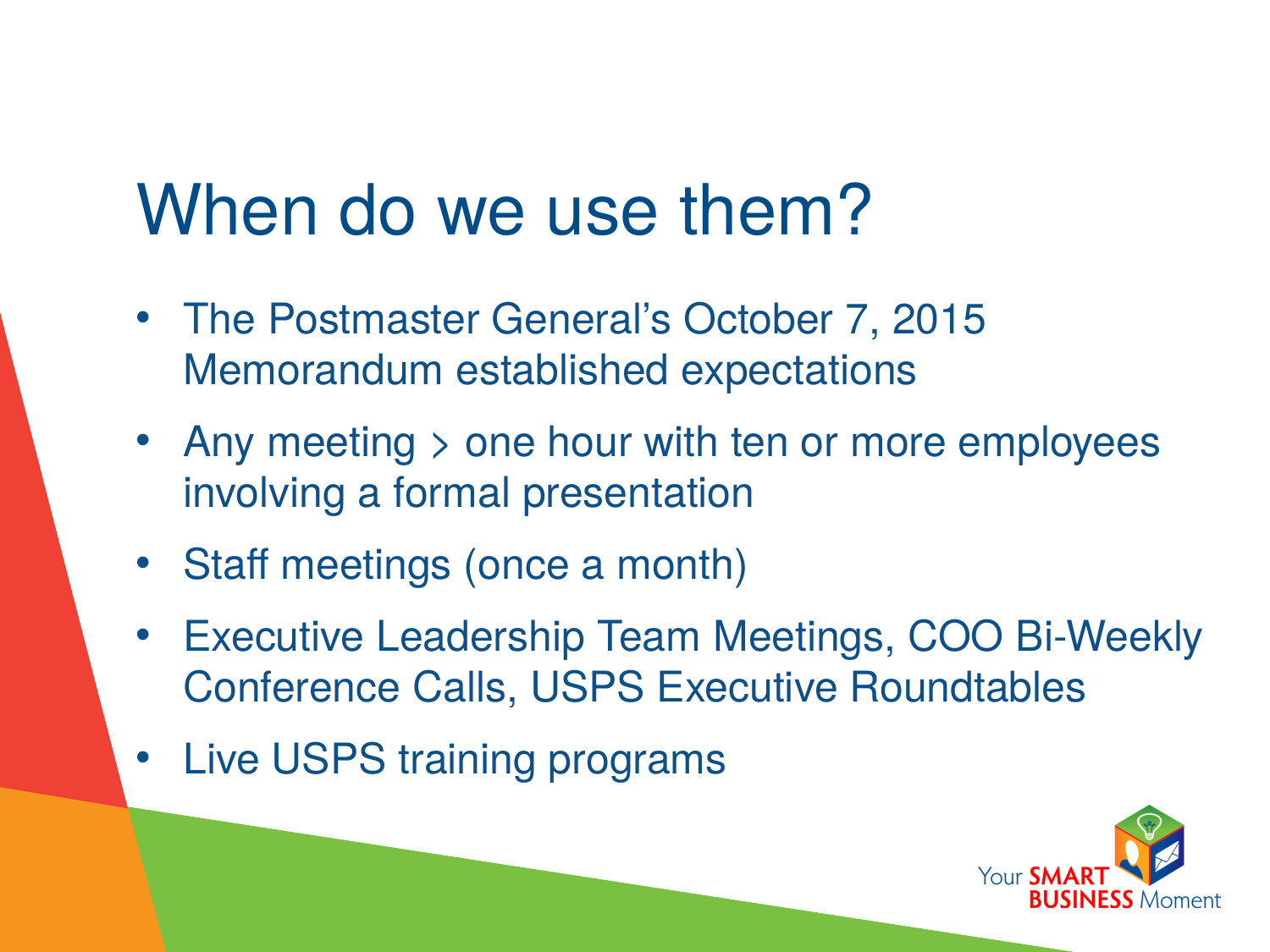

# When do we use them?
The Postmaster General’s October 7, 2015 Memorandum established expectations
Any meeting > one hour with ten or more employees involving a formal presentation
Staff meetings (once a month)
Executive Leadership Team Meetings, COO Bi-Weekly Conference Calls, USPS Executive Roundtables
Live USPS training programs